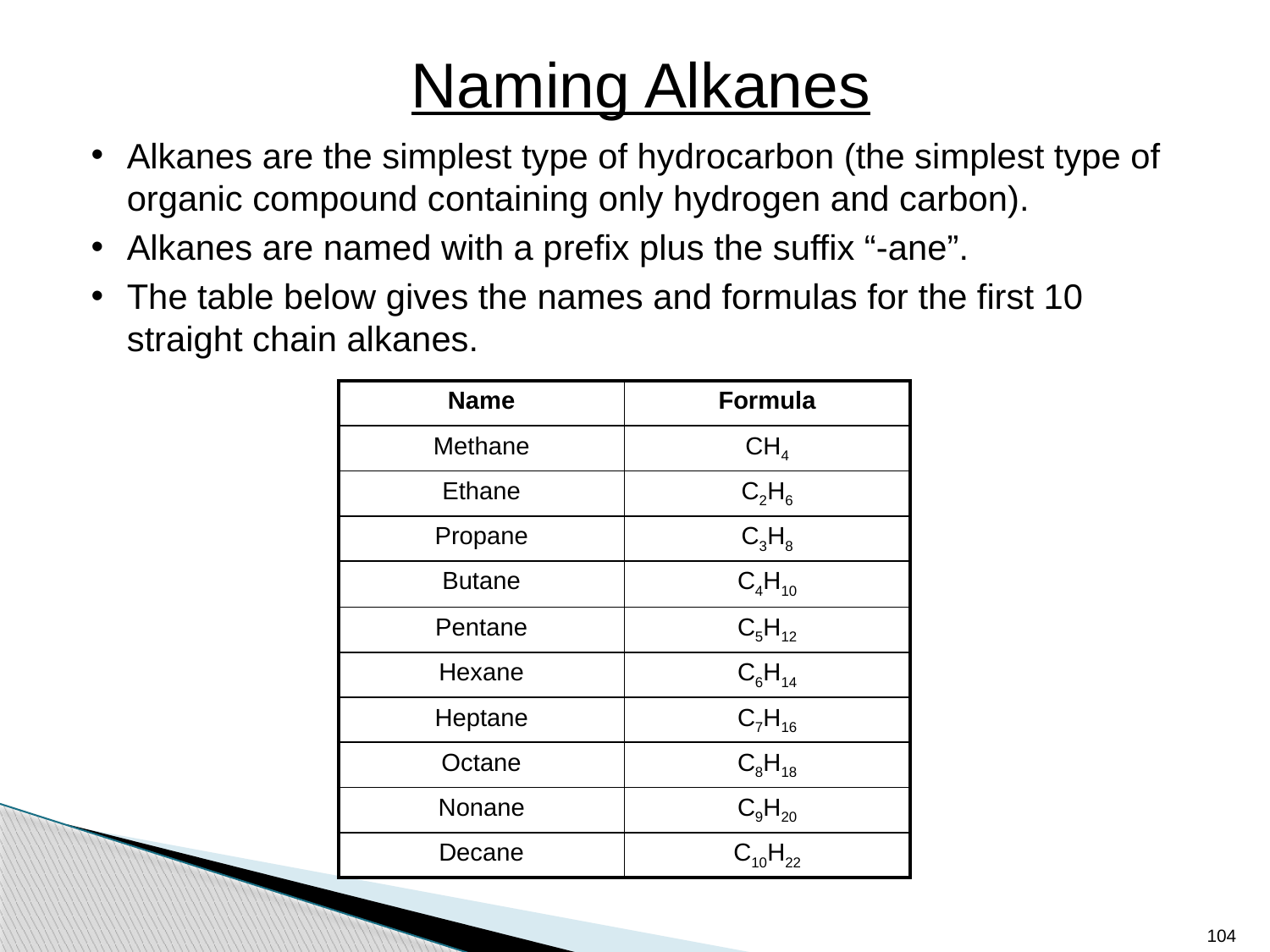

# Naming Alkanes
Alkanes are the simplest type of hydrocarbon (the simplest type of organic compound containing only hydrogen and carbon).
Alkanes are named with a prefix plus the suffix “-ane”.
The table below gives the names and formulas for the first 10 straight chain alkanes.
| Name | Formula |
| --- | --- |
| Methane | CH4 |
| Ethane | C2H6 |
| Propane | C3H8 |
| Butane | C4H10 |
| Pentane | C5H12 |
| Hexane | C6H14 |
| Heptane | C7H16 |
| Octane | C8H18 |
| Nonane | C9H20 |
| Decane | C10H22 |
104